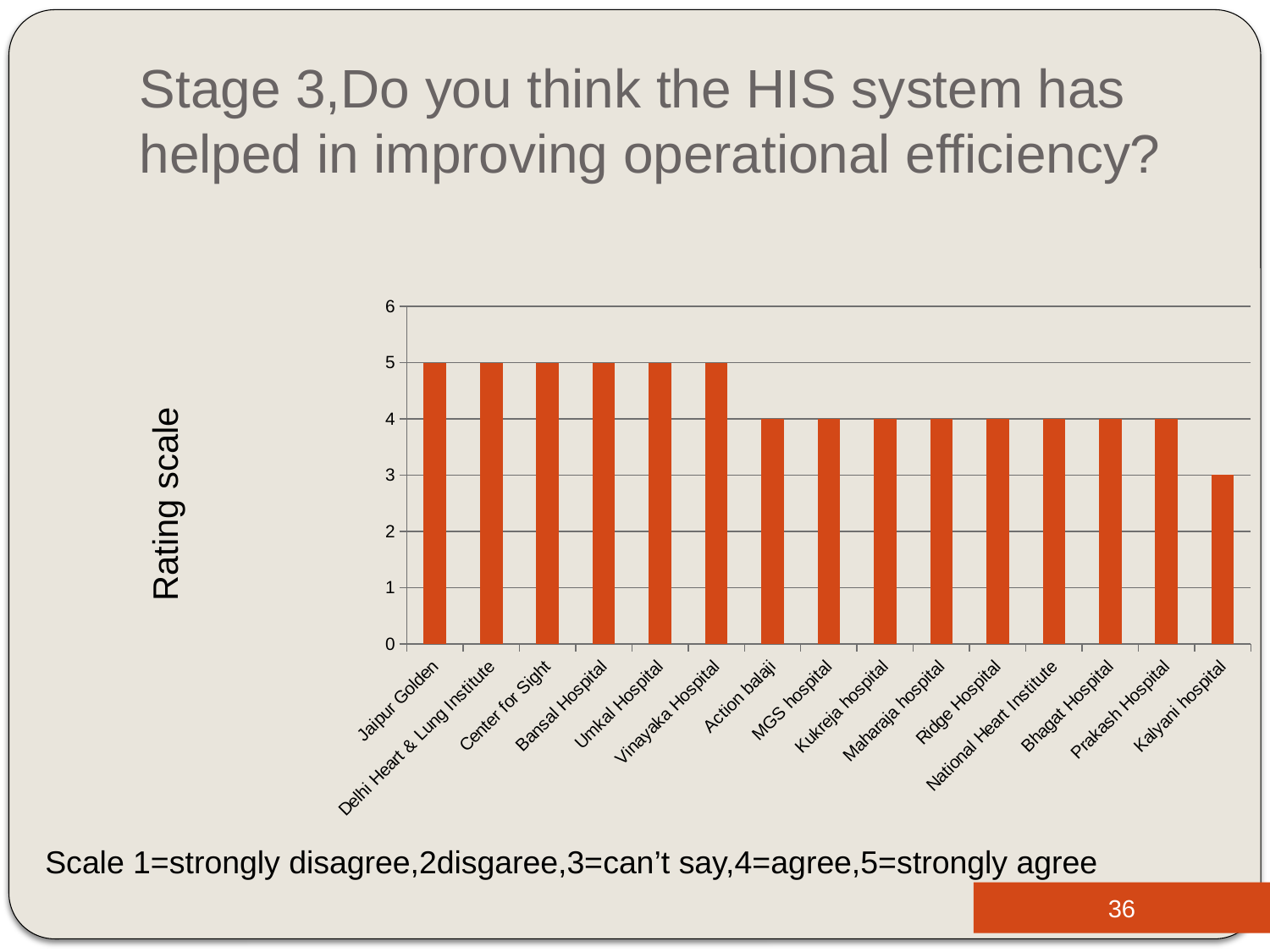

# Stage 3,Do you think the HIS system has helped in improving operational efficiency?

### Chart

| Category |  |
|---|---|
| Jaipur Golden | 5.0 |
| Delhi Heart & Lung Institute | 5.0 |
| Center for Sight | 5.0 |
| Bansal Hospital | 5.0 |
| Umkal Hospital | 5.0 |
| Vinayaka Hospital | 5.0 |
| Action balaji | 4.0 |
| MGS hospital | 4.0 |
| Kukreja hospital | 4.0 |
| Maharaja hospital | 4.0 |
| Ridge Hospital | 4.0 |
| National Heart Institute | 4.0 |
| Bhagat Hospital | 4.0 |
| Prakash Hospital | 4.0 |
| Kalyani hospital | 3.0 |
Rating scale
Scale 1=strongly disagree,2disgaree,3=can’t say,4=agree,5=strongly agree
36